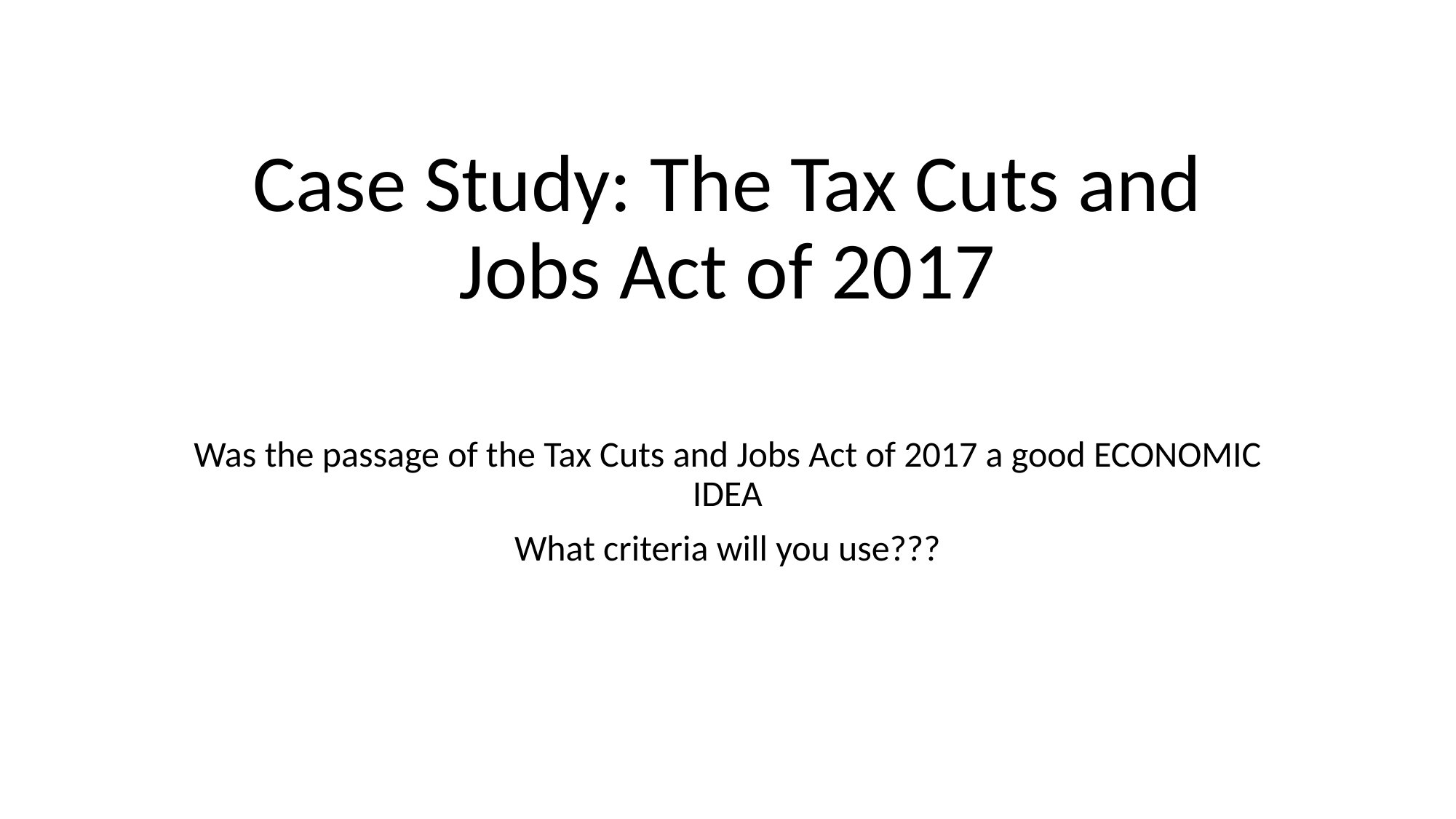

# Case Study: The Tax Cuts and Jobs Act of 2017
Was the passage of the Tax Cuts and Jobs Act of 2017 a good ECONOMIC IDEA
What criteria will you use???